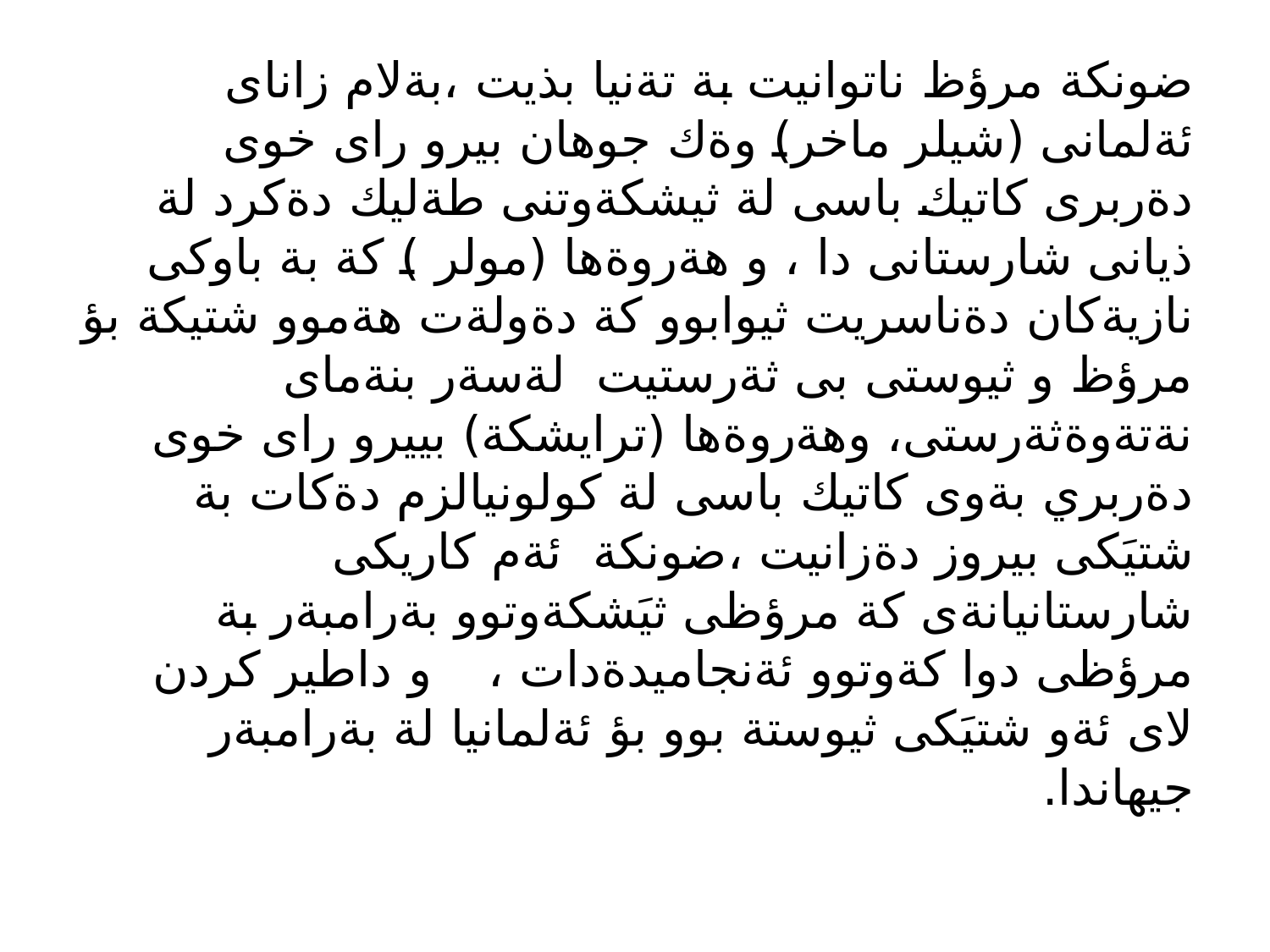

# ضونكة مرؤظ ناتوانيت بة تةنيا بذيت ،بةلام زاناى ئةلمانى (شيلر ماخر) وةك جوهان بيرو راى خوى دةربرى كاتيك باسى لة ثيشكةوتنى طةليك دةكرد لة ذيانى شارستانى دا ، و هةروةها (مولر ) كة بة باوكى نازيةكان دةناسريت ثيوابوو كة دةولةت هةموو شتيكة بؤ مرؤظ و ثيوستى بى ثةرستيت  لةسةر بنةماى نةتةوةثةرستى، وهةروةها (ترايشكة) بييرو راى خوى دةربري بةوى كاتيك باسى لة كولونيالزم دةكات بة شتيَكى بيروز دةزانيت ،ضونكة  ئةم كاريكى شارستانيانةى كة مرؤظى ثيَشكةوتوو بةرامبةر بة مرؤظى دوا كةوتوو ئةنجاميدةدات ،    و داطير كردن لاى ئةو شتيَكى ثيوستة بوو بؤ ئةلمانيا لة بةرامبةر جيهاندا.